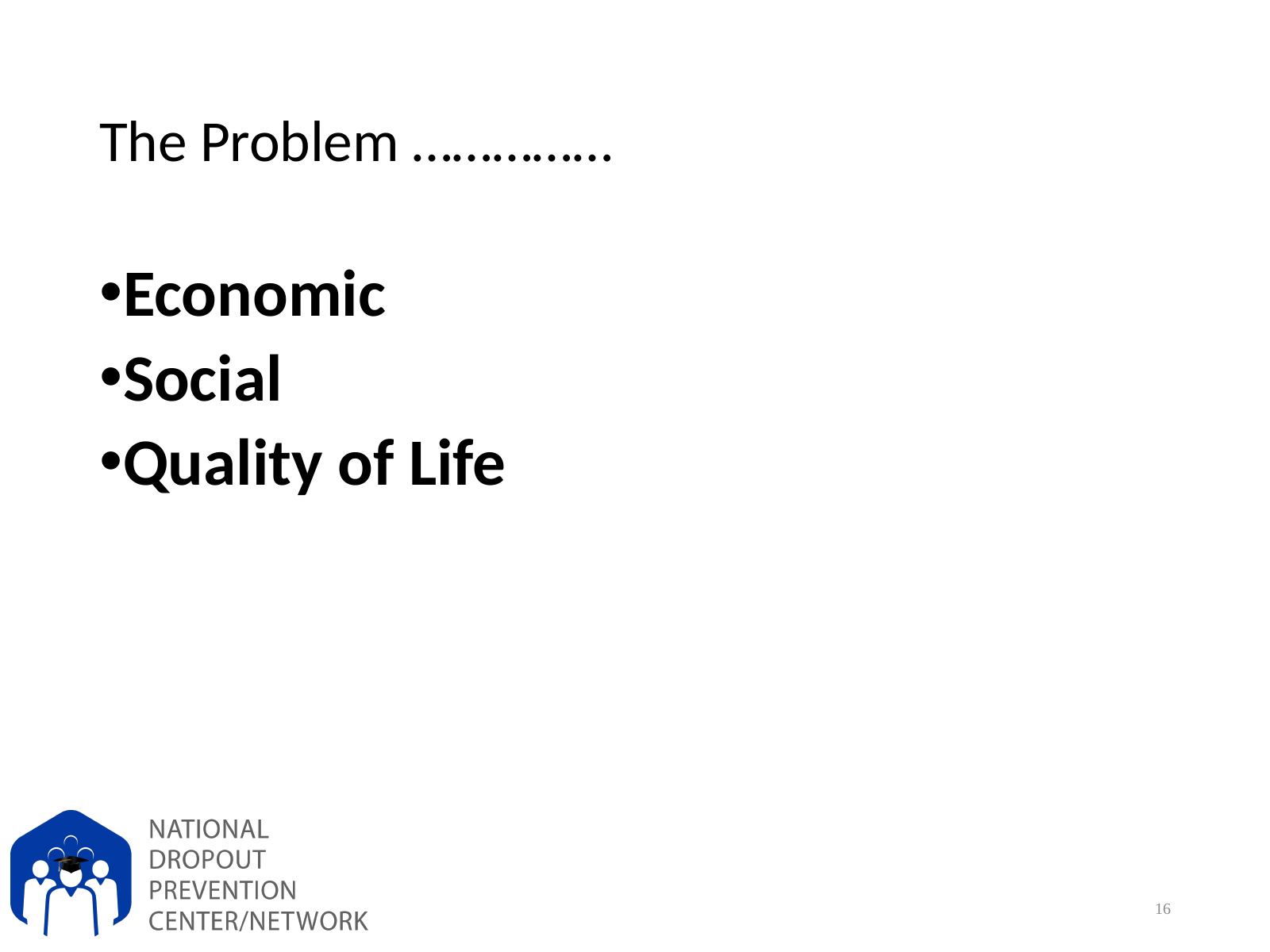

# The Problem ……………
Economic
Social
Quality of Life
16